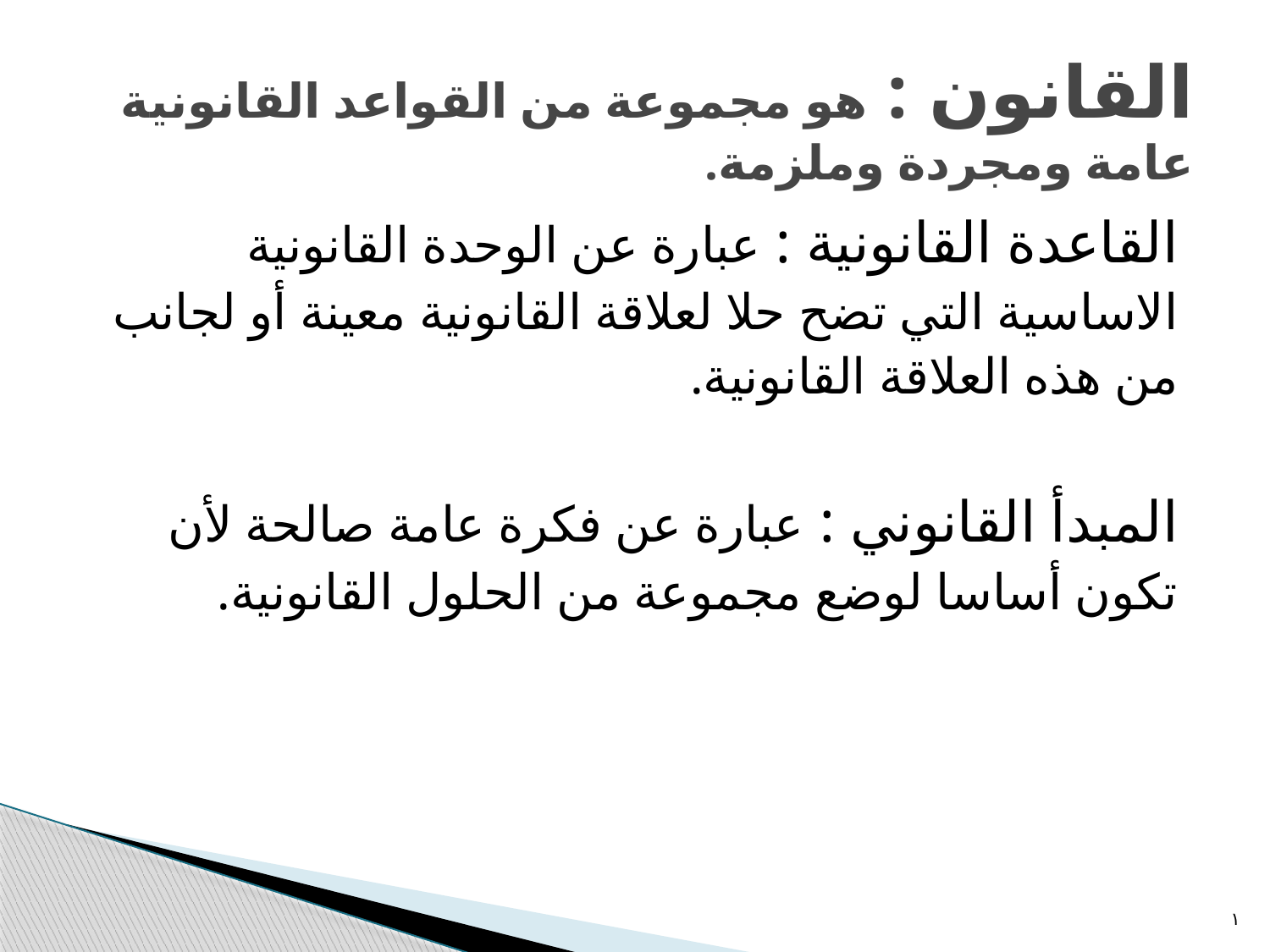

# القانون : هو مجموعة من القواعد القانونية عامة ومجردة وملزمة.
القاعدة القانونية : عبارة عن الوحدة القانونية الاساسية التي تضح حلا لعلاقة القانونية معينة أو لجانب من هذه العلاقة القانونية.

المبدأ القانوني : عبارة عن فكرة عامة صالحة لأن تكون أساسا لوضع مجموعة من الحلول القانونية.
١